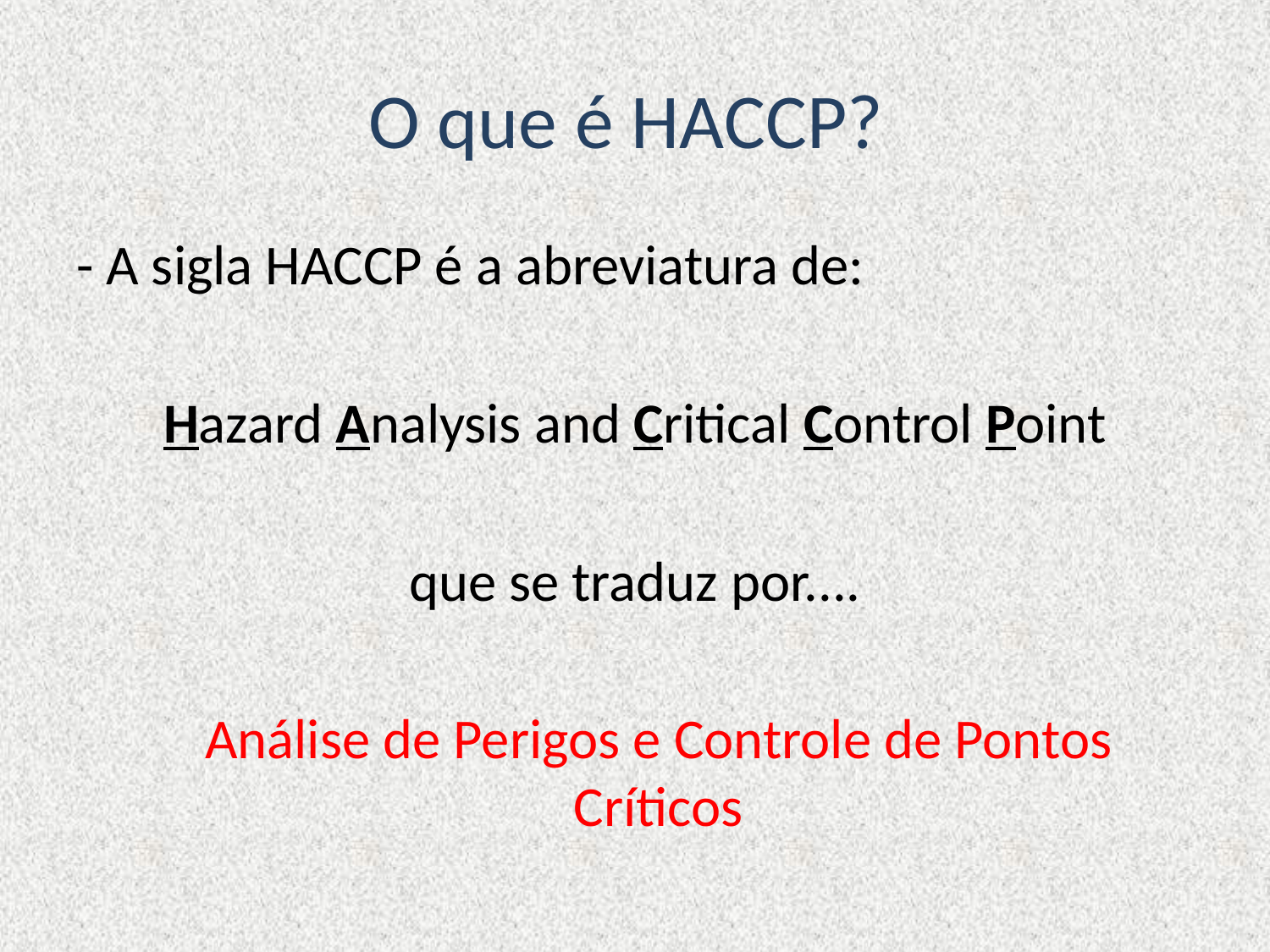

# O que é HACCP?
- A sigla HACCP é a abreviatura de:

Hazard Analysis and Critical Control Point

que se traduz por....

	Análise de Perigos e Controle de Pontos Críticos